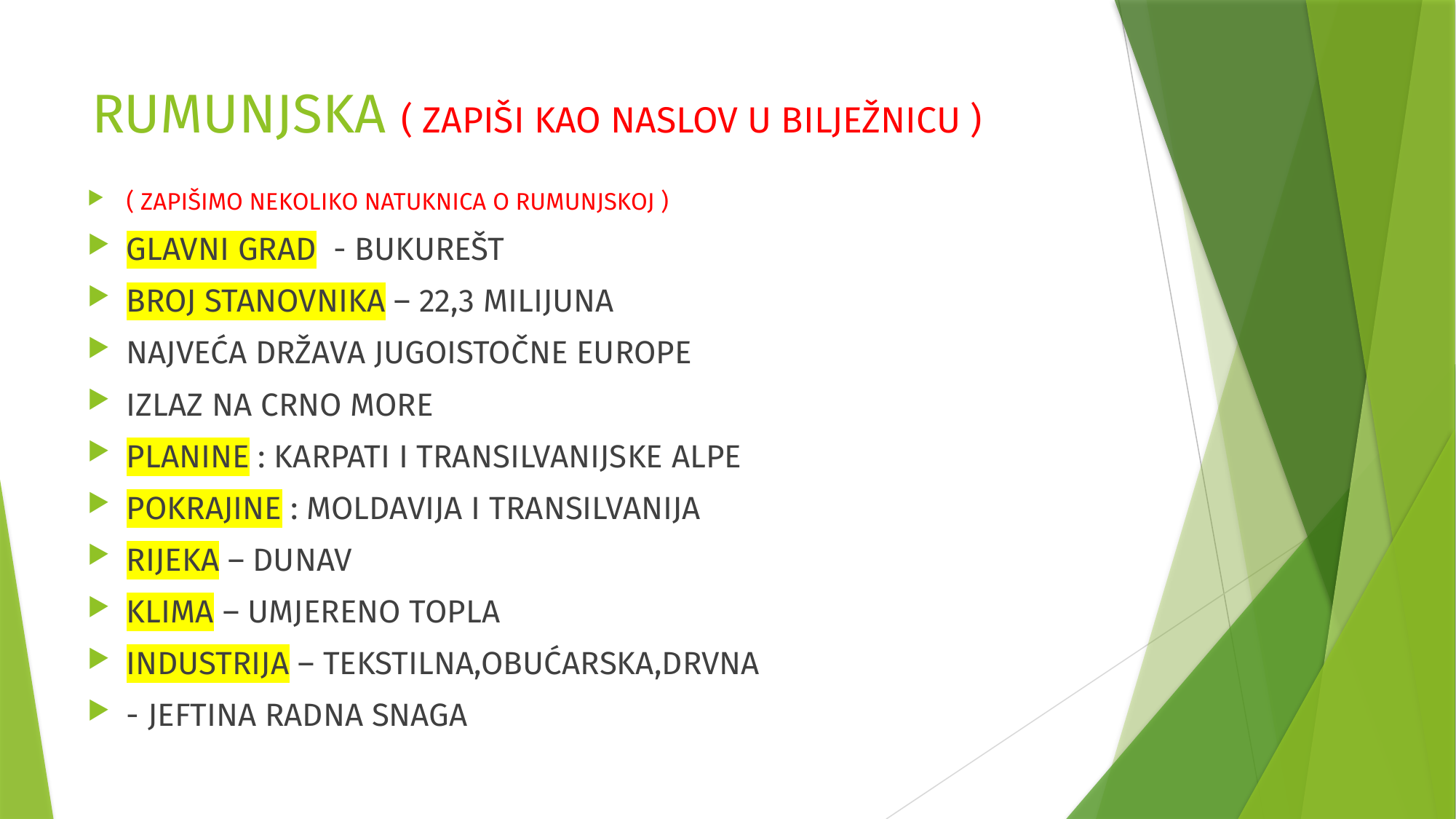

# RUMUNJSKA ( ZAPIŠI KAO NASLOV U BILJEŽNICU )
( ZAPIŠIMO NEKOLIKO NATUKNICA O RUMUNJSKOJ )
GLAVNI GRAD  - BUKUREŠT
BROJ STANOVNIKA – 22,3 MILIJUNA
NAJVEĆA DRŽAVA JUGOISTOČNE EUROPE
IZLAZ NA CRNO MORE
PLANINE : KARPATI I TRANSILVANIJSKE ALPE
POKRAJINE : MOLDAVIJA I TRANSILVANIJA
RIJEKA – DUNAV
KLIMA – UMJERENO TOPLA
INDUSTRIJA – TEKSTILNA,OBUĆARSKA,DRVNA
- JEFTINA RADNA SNAGA